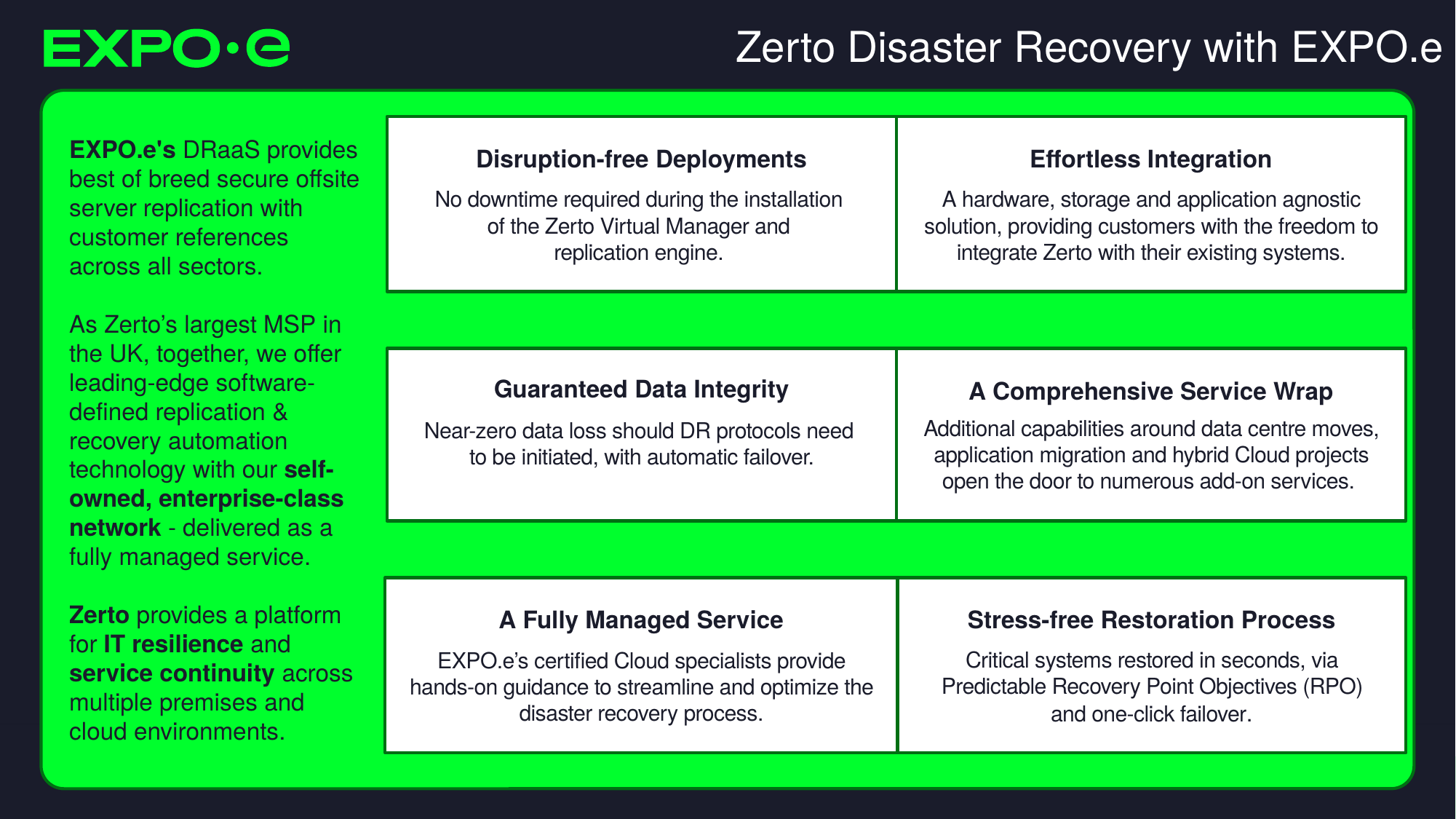

# Zerto Disaster Recovery with EXPO.e
EXPO.e's DRaaS provides best of breed secure offsite server replication with customer references across all sectors.

As Zerto’s largest MSP in the UK, together, we offer leading-edge software-defined replication & recovery automation technology with our self-owned, enterprise-class network - delivered as a fully managed service.

Zerto provides a platform for IT resilience and service continuity across multiple premises and cloud environments.
Effortless Integration
A hardware, storage and application agnostic solution, providing customers with the freedom to integrate Zerto with their existing systems.
Disruption-free Deployments
No downtime required during the installation
of the Zerto Virtual Manager and
replication engine.
A Comprehensive Service Wrap
Additional capabilities around data centre moves, application migration and hybrid Cloud projects open the door to numerous add-on services.
Guaranteed Data Integrity
Near-zero data loss should DR protocols need
to be initiated, with automatic failover.
A Fully Managed Service
EXPO.e’s certified Cloud specialists provide hands-on guidance to streamline and optimize the disaster recovery process.
Stress-free Restoration Process
Critical systems restored in seconds, via Predictable Recovery Point Objectives (RPO) and one-click failover.